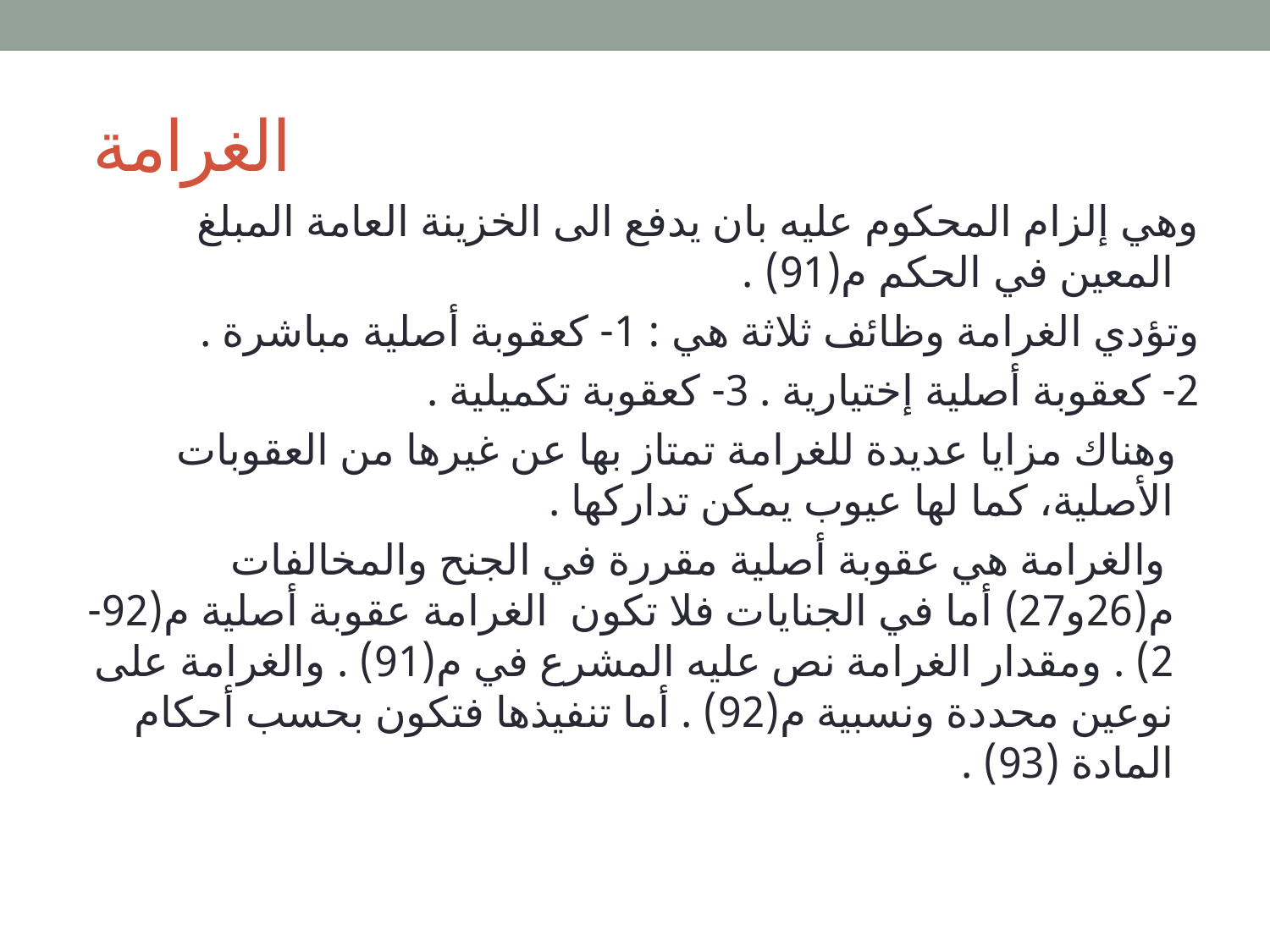

وهي إلزام المحكوم عليه بان يدفع الى الخزينة العامة المبلغ المعين في الحكم م(91) .
وتؤدي الغرامة وظائف ثلاثة هي : 1- كعقوبة أصلية مباشرة .
2- كعقوبة أصلية إختيارية . 3- كعقوبة تكميلية .
  وهناك مزايا عديدة للغرامة تمتاز بها عن غيرها من العقوبات الأصلية، كما لها عيوب يمكن تداركها .
   والغرامة هي عقوبة أصلية مقررة في الجنح والمخالفات م(26و27) أما في الجنايات فلا تكون  الغرامة عقوبة أصلية م(92-2) . ومقدار الغرامة نص عليه المشرع في م(91) . والغرامة على نوعين محددة ونسبية م(92) . أما تنفيذها فتكون بحسب أحكام المادة (93) .
# الغرامة